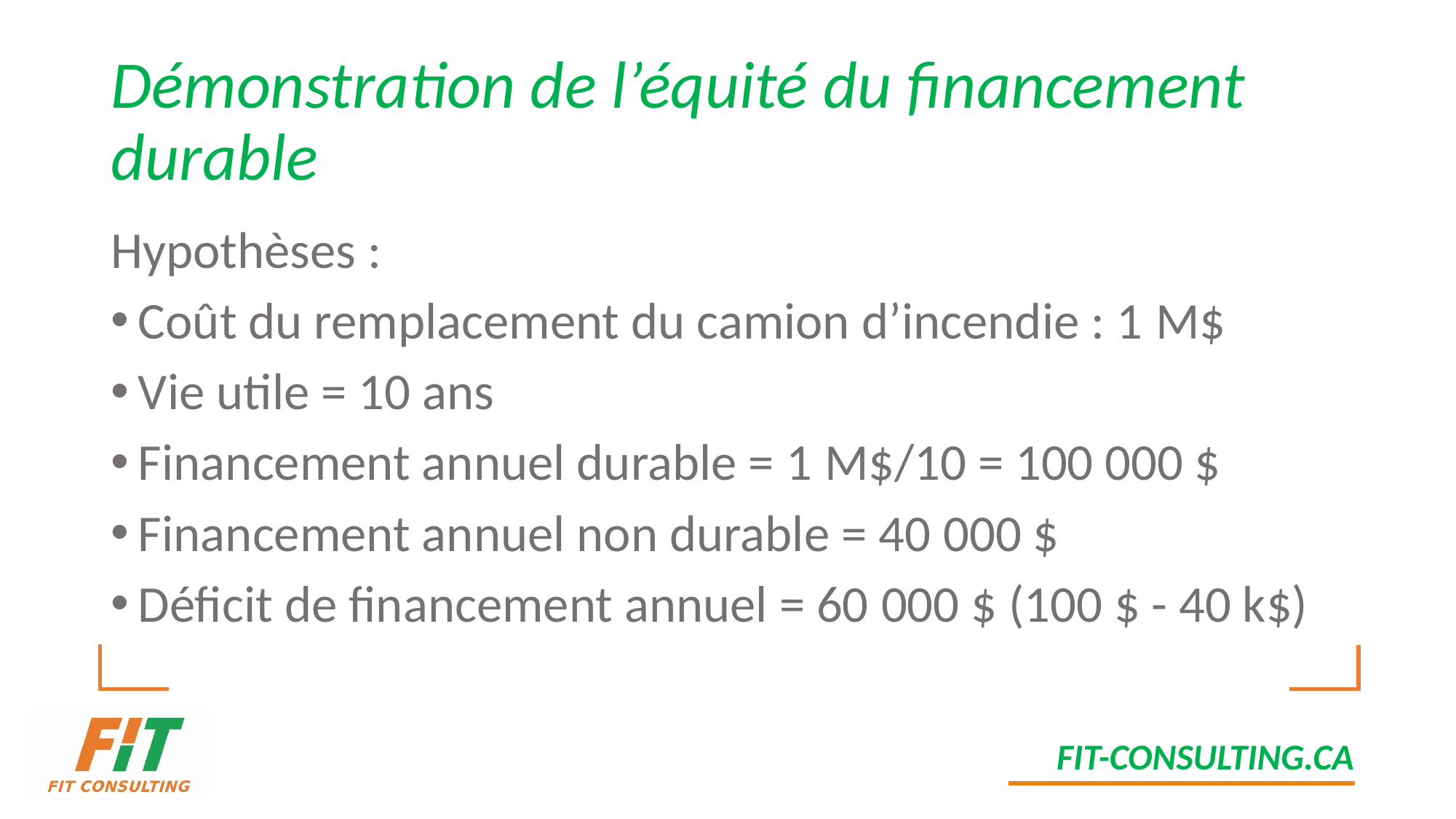

# Démonstration de l’équité du financement durable
Hypothèses :
Coût du remplacement du camion d’incendie : 1 M$
Vie utile = 10 ans
Financement annuel durable = 1 M$/10 = 100 000 $
Financement annuel non durable = 40 000 $
Déficit de financement annuel = 60 000 $ (100 $ - 40 k$)